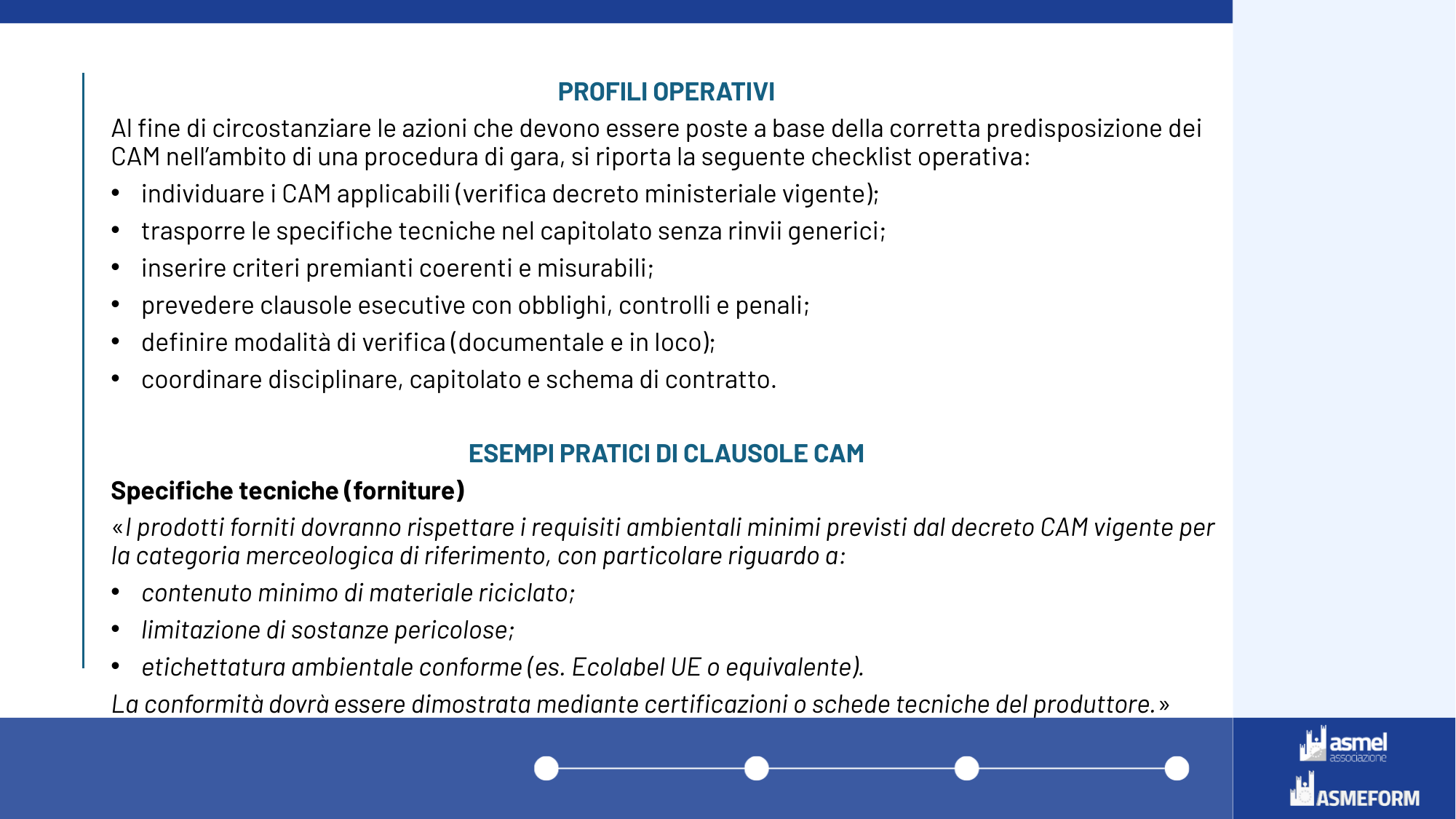

PROFILI OPERATIVI
Al fine di circostanziare le azioni che devono essere poste a base della corretta predisposizione dei CAM nell’ambito di una procedura di gara, si riporta la seguente checklist operativa:
individuare i CAM applicabili (verifica decreto ministeriale vigente);
trasporre le specifiche tecniche nel capitolato senza rinvii generici;
inserire criteri premianti coerenti e misurabili;
prevedere clausole esecutive con obblighi, controlli e penali;
definire modalità di verifica (documentale e in loco);
coordinare disciplinare, capitolato e schema di contratto.

ESEMPI PRATICI DI CLAUSOLE CAM
Specifiche tecniche (forniture)
«I prodotti forniti dovranno rispettare i requisiti ambientali minimi previsti dal decreto CAM vigente per la categoria merceologica di riferimento, con particolare riguardo a:
contenuto minimo di materiale riciclato;
limitazione di sostanze pericolose;
etichettatura ambientale conforme (es. Ecolabel UE o equivalente).
La conformità dovrà essere dimostrata mediante certificazioni o schede tecniche del produttore.»